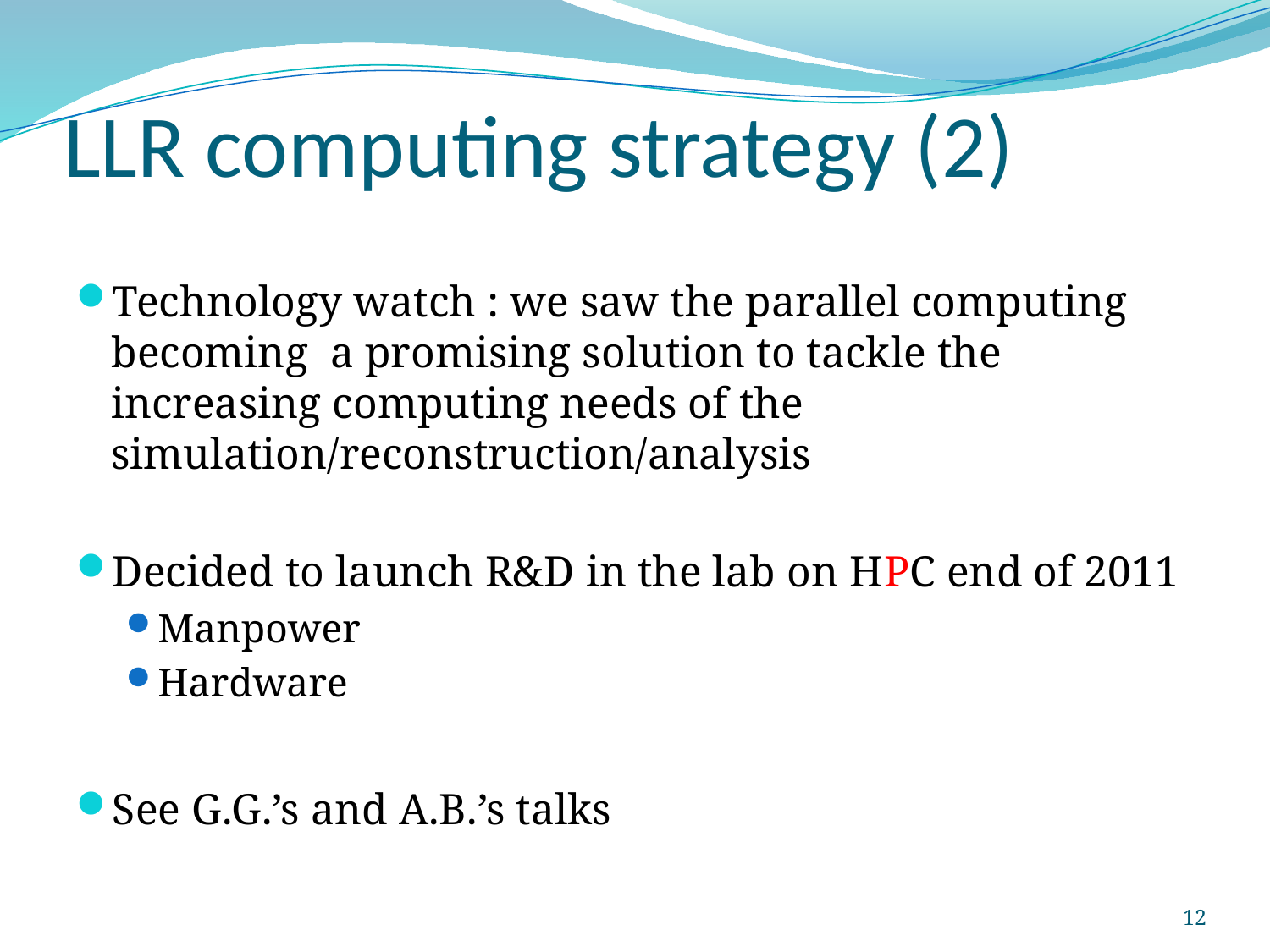

# LLR computing strategy (2)
Technology watch : we saw the parallel computing becoming  a promising solution to tackle the increasing computing needs of the simulation/reconstruction/analysis

Decided to launch R&D in the lab on HPC end of 2011
Manpower
Hardware

See G.G.’s and A.B.’s talks
12